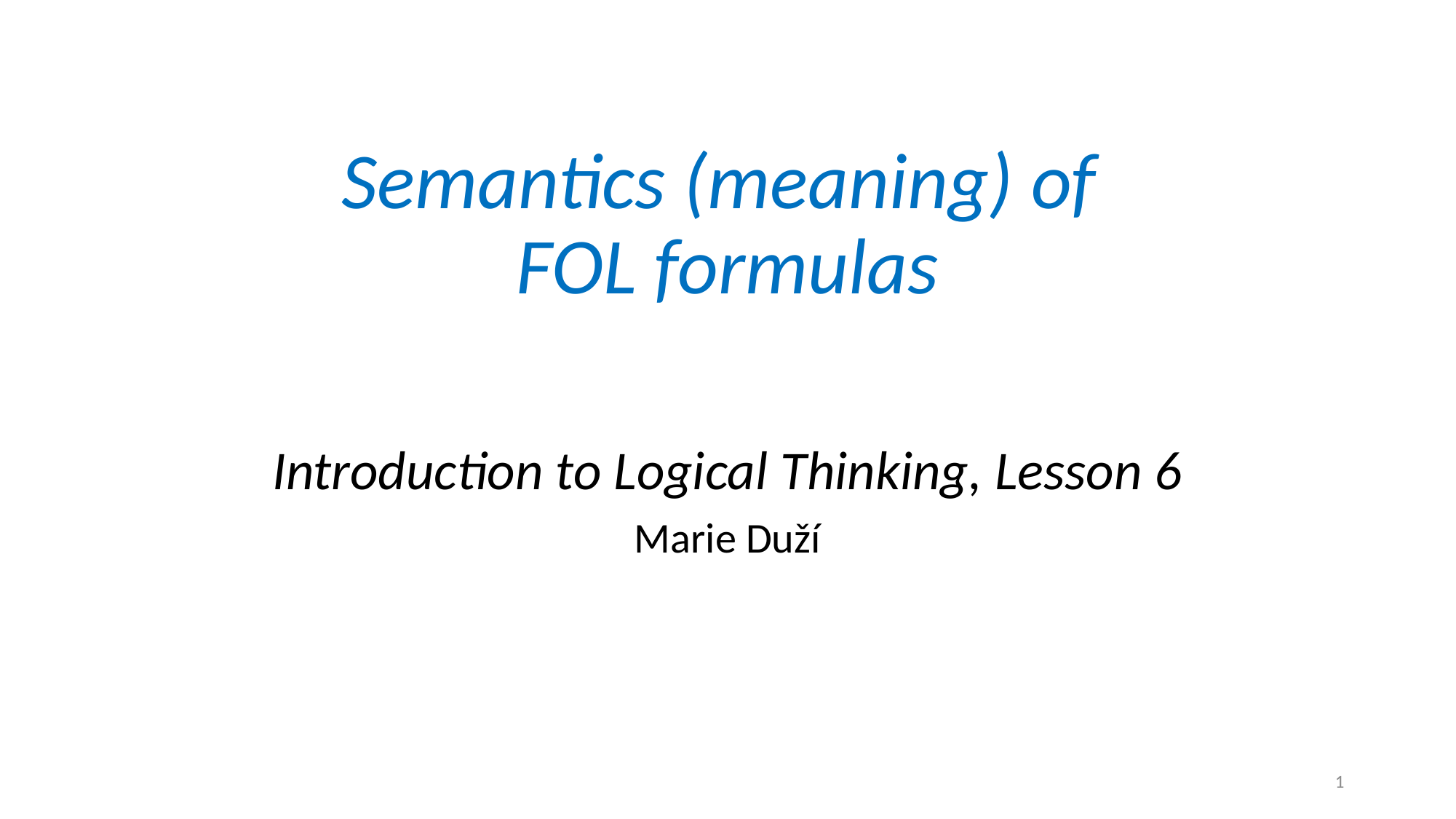

# Semantics (meaning) of FOL formulas
Introduction to Logical Thinking, Lesson 6
Marie Duží

1